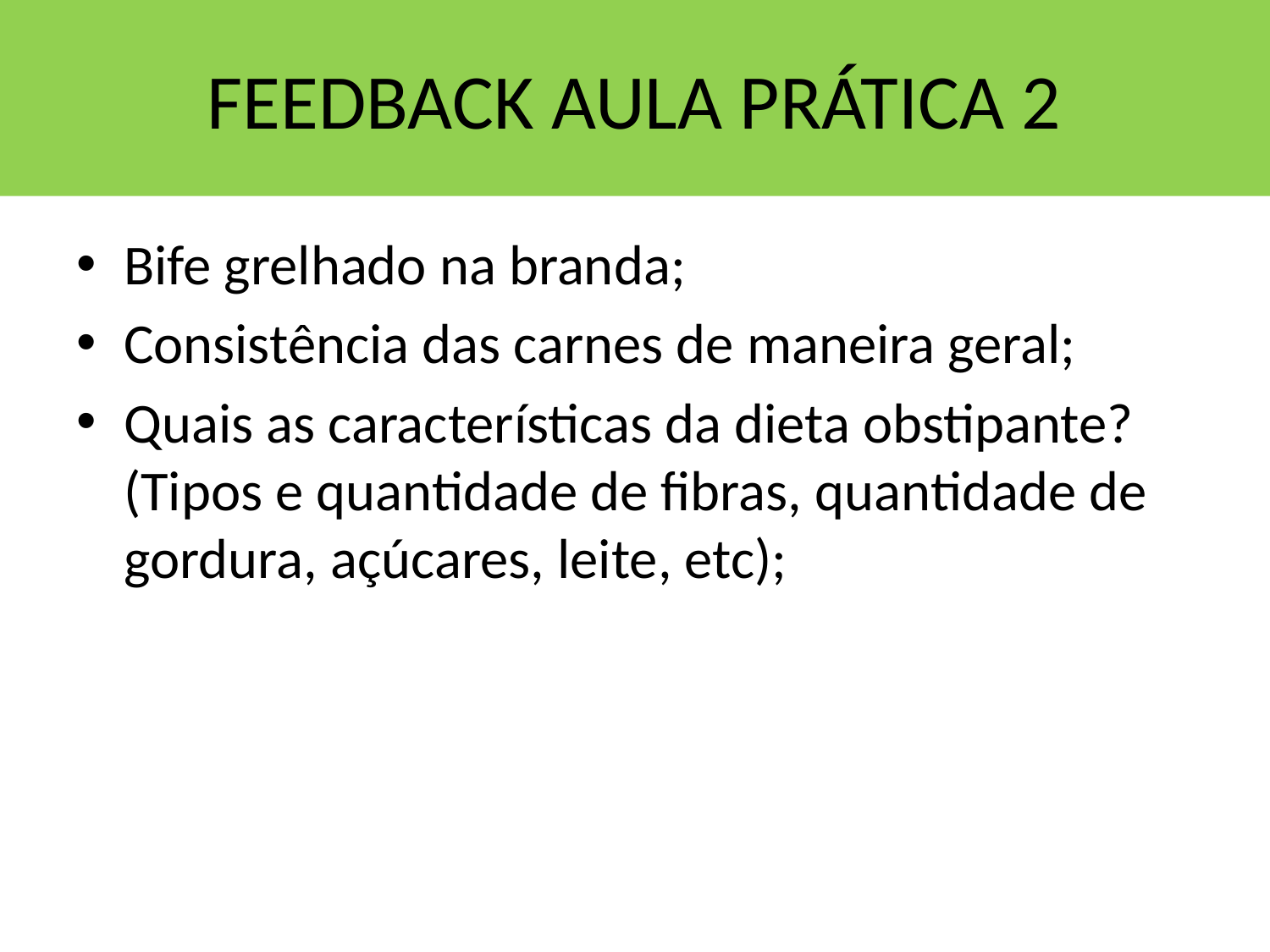

# FEEDBACK AULA PRÁTICA 2
Bife grelhado na branda;
Consistência das carnes de maneira geral;
Quais as características da dieta obstipante? (Tipos e quantidade de fibras, quantidade de gordura, açúcares, leite, etc);